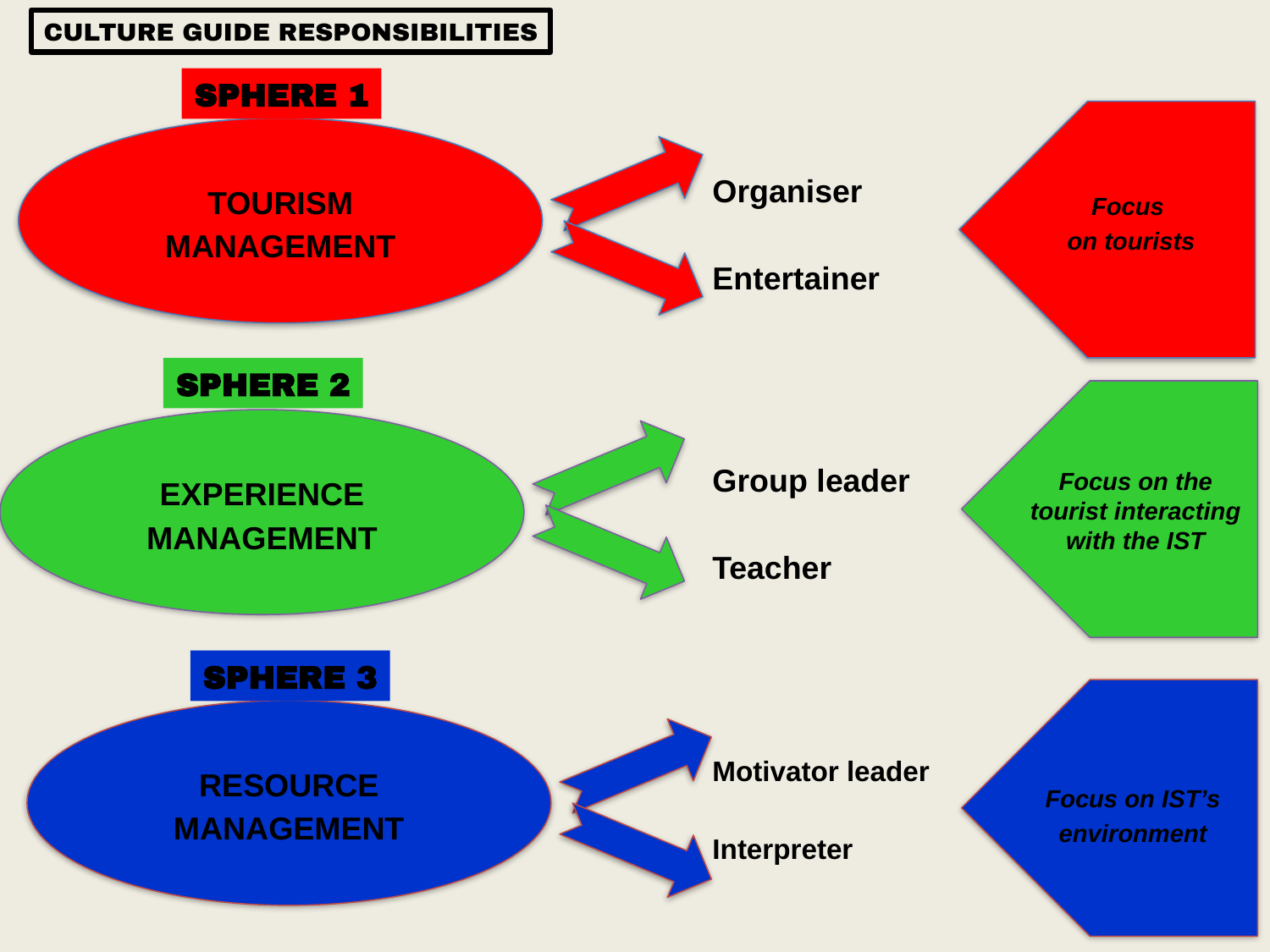

CULTURE GUIDE RESPONSIBILITIES
SPHERE 1

TOURISM MANAGEMENT

Organiser

Entertainer
Focus
on tourists

SPHERE 2

EXPERIENCE MANAGEMENT

Group leader

Teacher
Focus on the tourist interacting with the IST

SPHERE 3

RESOURCE MANAGEMENT

Motivator leader

Interpreter
Focus on IST’s environment